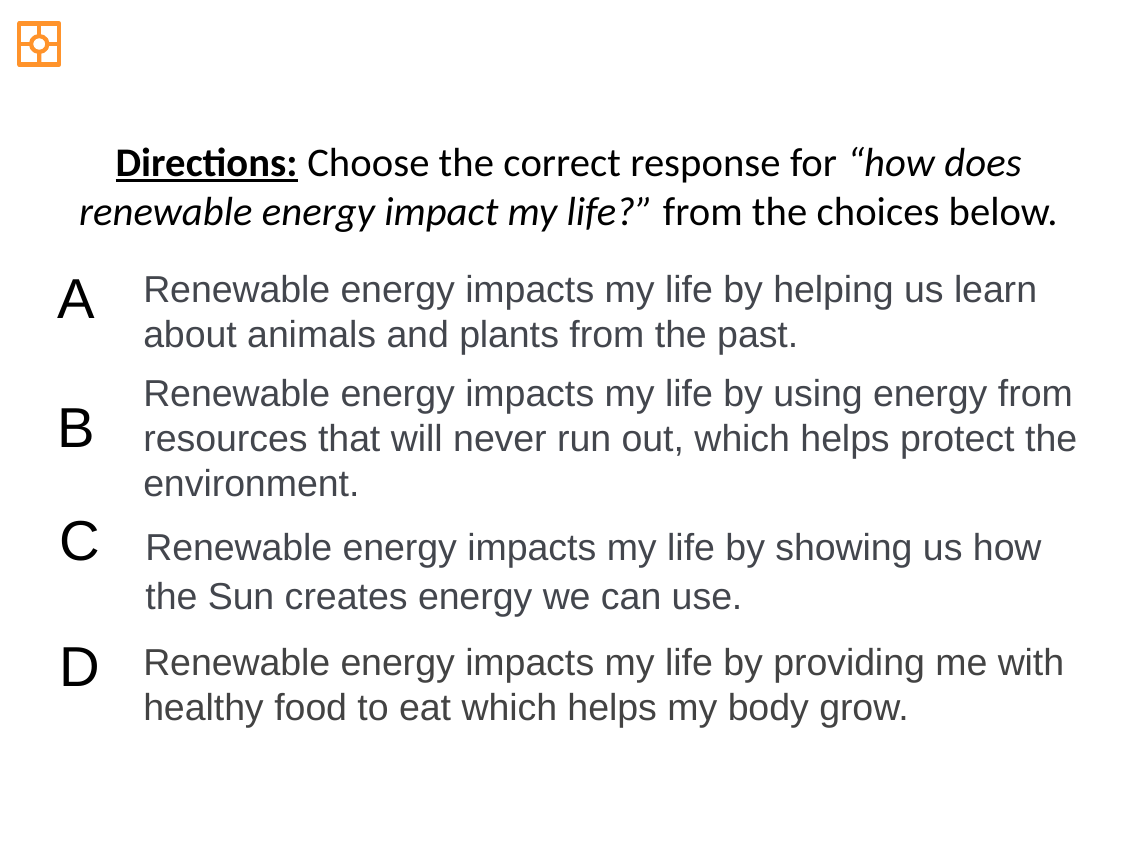

Directions: Choose the correct response for “how does renewable energy impact my life?” from the choices below.
A
Renewable energy impacts my life by helping us learn about animals and plants from the past.

Renewable energy impacts my life by using energy from resources that will never run out, which helps protect the environment.
B
C
Renewable energy impacts my life by showing us how the Sun creates energy we can use.
D
Renewable energy impacts my life by providing me with healthy food to eat which helps my body grow.